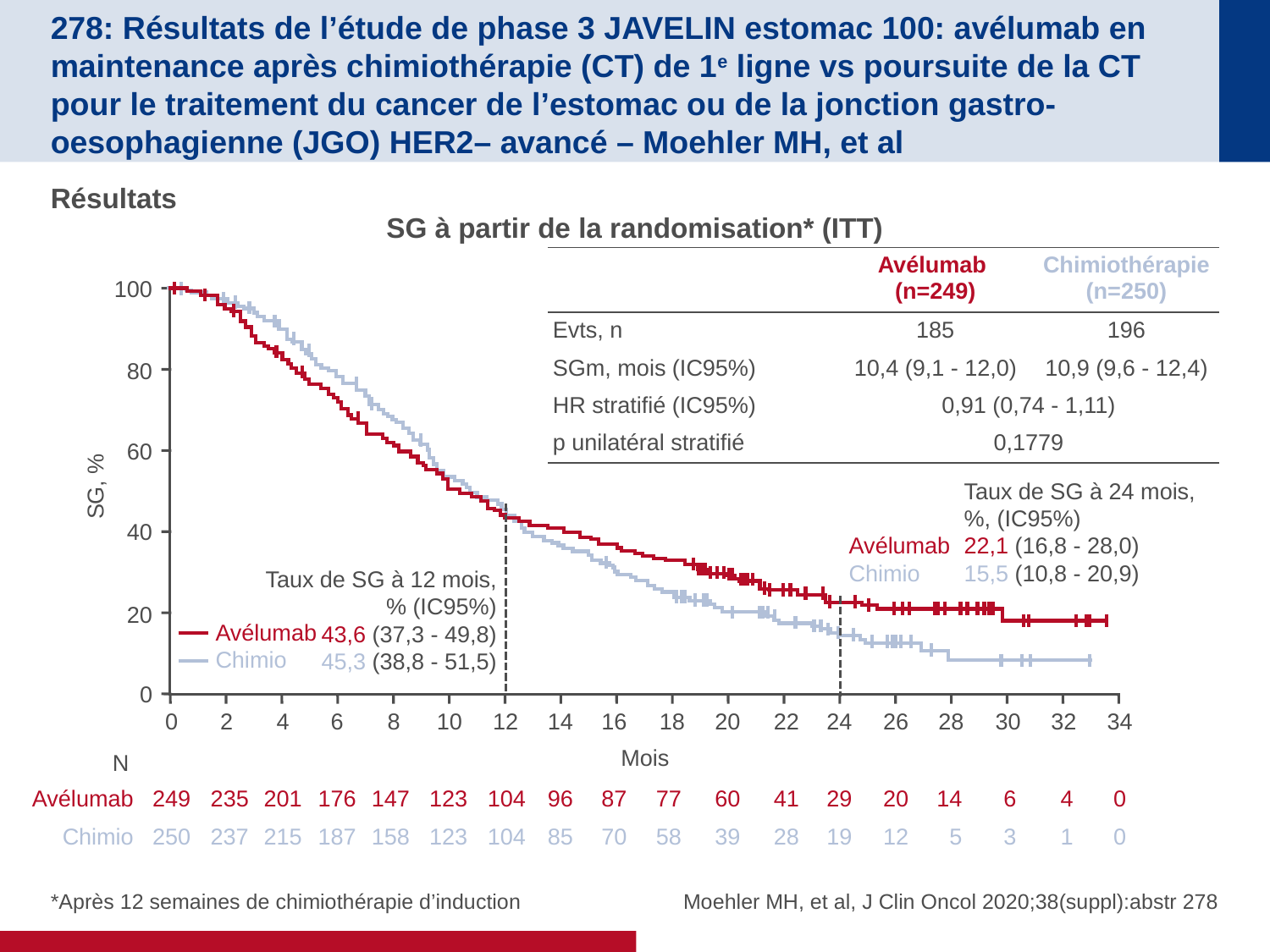

# 278: Résultats de l’étude de phase 3 JAVELIN estomac 100: avélumab en maintenance après chimiothérapie (CT) de 1e ligne vs poursuite de la CT pour le traitement du cancer de l’estomac ou de la jonction gastro-oesophagienne (JGO) HER2– avancé – Moehler MH, et al
Résultats
SG à partir de la randomisation* (ITT)
|  | Avélumab (n=249) | Chimiothérapie (n=250) |
| --- | --- | --- |
| Evts, n | 185 | 196 |
| SGm, mois (IC95%) | 10,4 (9,1 - 12,0) | 10,9 (9,6 - 12,4) |
| HR stratifié (IC95%) | 0,91 (0,74 - 1,11) |  |
| p unilatéral stratifié | 0,1779 |  |
100

80

60

SG, %
Taux de SG à 24 mois,
%, (IC95%)
22,1 (16,8 - 28,0)
15,5 (10,8 - 20,9)
40
Avélumab
Chimio

Taux de SG à 12 mois,
% (IC95%)
43,6 (37,3 - 49,8)
45,3 (38,8 - 51,5)
20
Avélumab
Chimio

0

0
2
4
6
8
10
12
14
16
18
20
22
24
26
28
30
32
34
Mois
N
Avélumab
249
235
201
176
147
123
104
96
87
77
60
41
29
20
14
6
4
0
Chimio
250
237
215
187
158
123
104
85
70
58
39
28
19
12
5
3
1
0
*Après 12 semaines de chimiothérapie d’induction
Moehler MH, et al, J Clin Oncol 2020;38(suppl):abstr 278